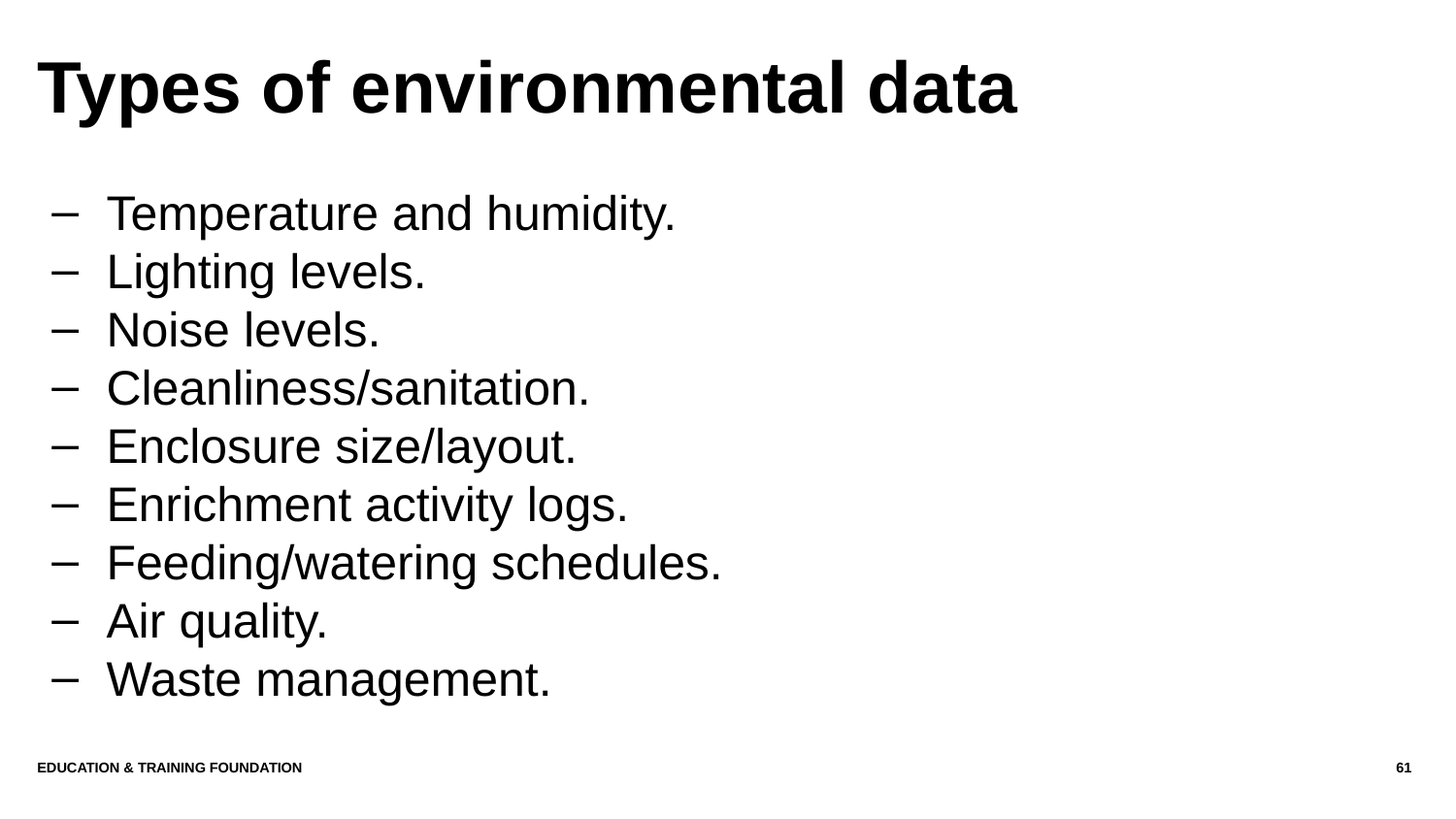

# Types of environmental data
Temperature and humidity.
Lighting levels.
Noise levels.
Cleanliness/sanitation.
Enclosure size/layout.
Enrichment activity logs.
Feeding/watering schedules.
Air quality.
Waste management.
Education & Training Foundation
61